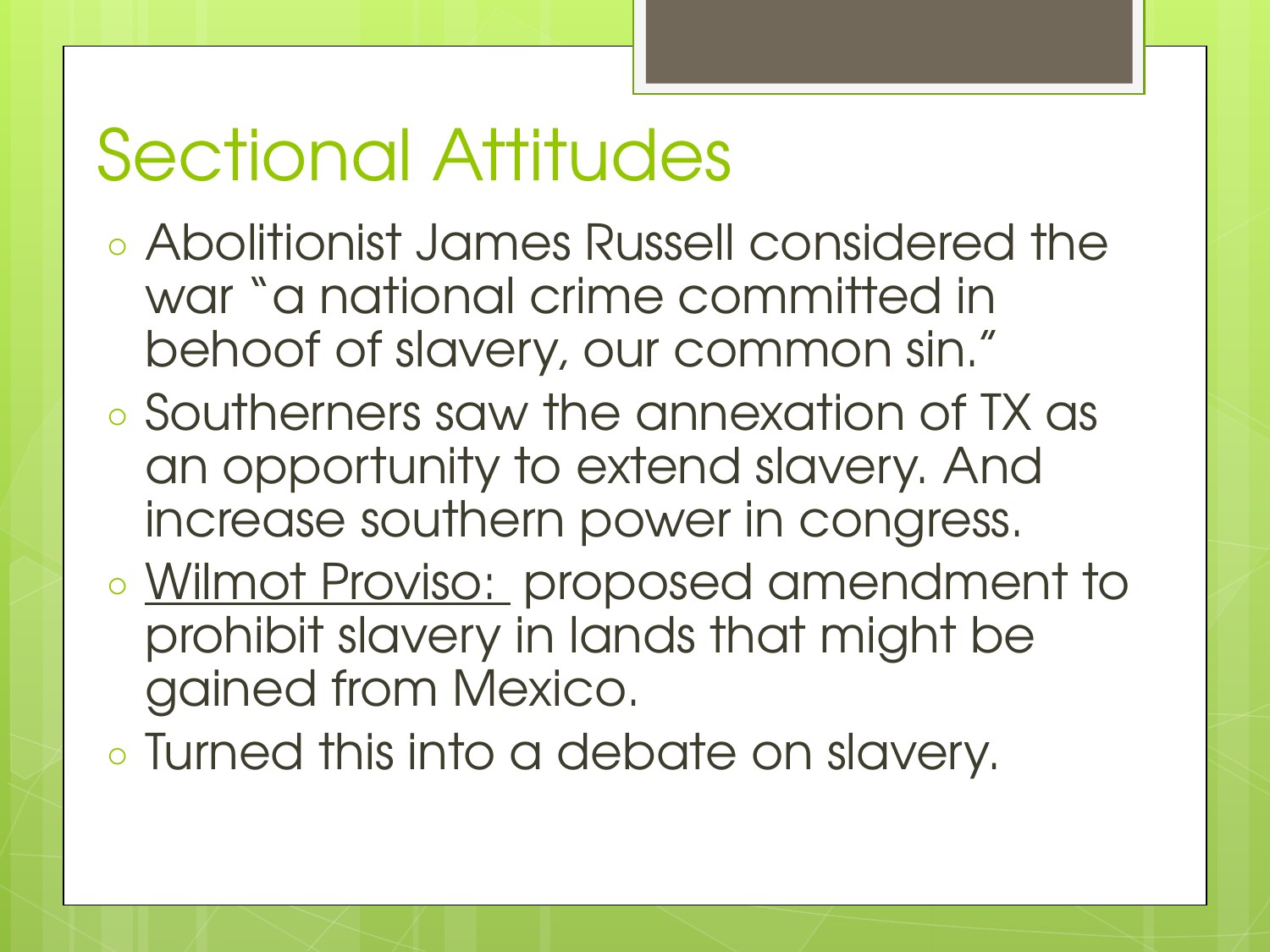

# Sectional Attitudes
Abolitionist James Russell considered the war “a national crime committed in behoof of slavery, our common sin.”
Southerners saw the annexation of TX as an opportunity to extend slavery. And increase southern power in congress.
Wilmot Proviso:  proposed amendment to prohibit slavery in lands that might be gained from Mexico.
Turned this into a debate on slavery.